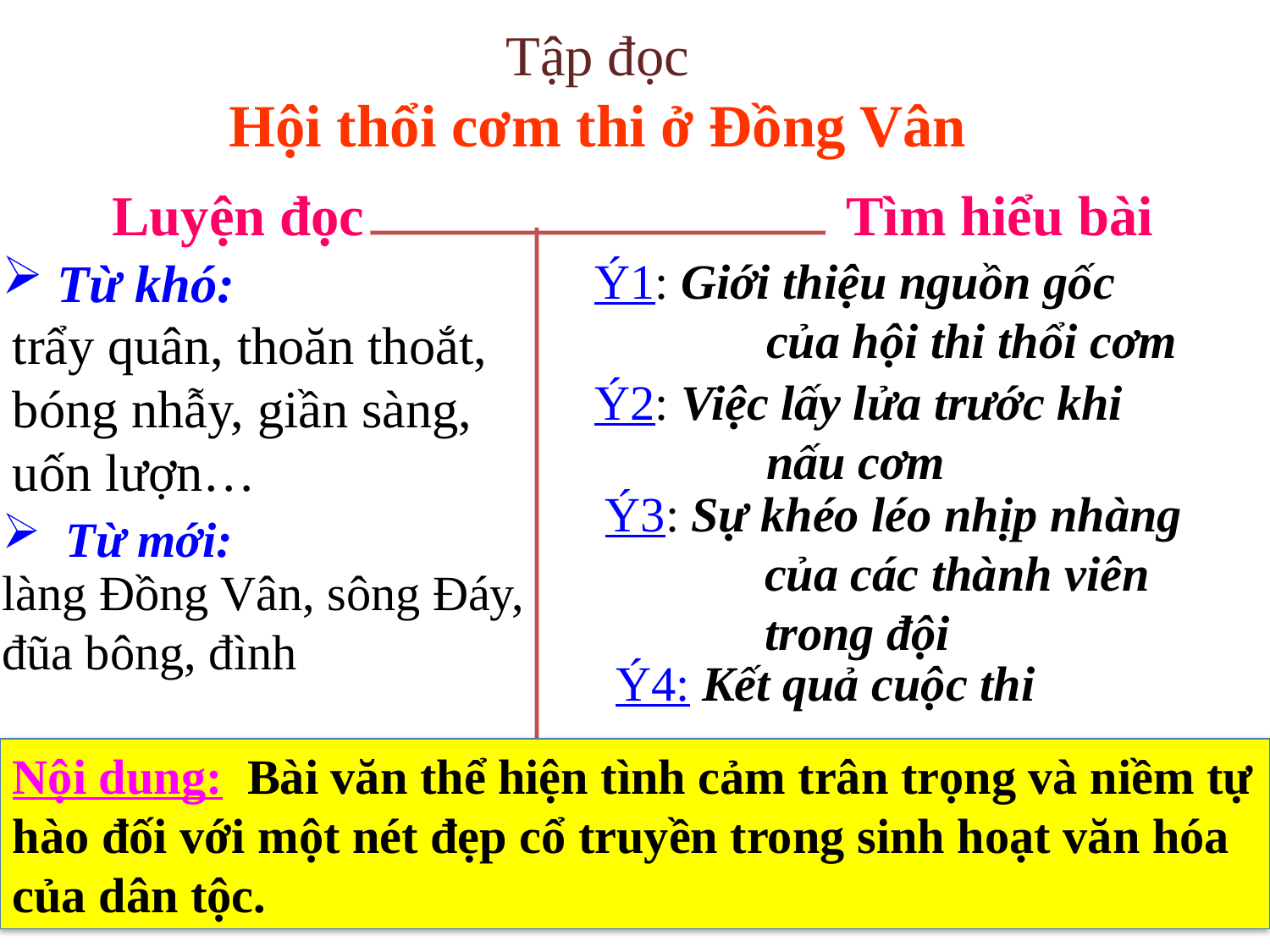

Tập đọc
Hội thổi cơm thi ở Đồng Vân
Luyện đọc
Tìm hiểu bài

 Từ khó:
Ý1: Giới thiệu nguồn gốc
              của hội thi thổi cơm

trẩy quân, thoăn thoắt, bóng nhẫy, giần sàng,
uốn lượn…
Ý2: Việc lấy lửa trước khi
              nấu cơm
Ý3: Sự khéo léo nhịp nhàng
             của các thành viên
             trong đội

  Từ mới:
làng Đồng Vân, sông Đáy,
đũa bông, đình
Ý4: Kết quả cuộc thi
Nội dung:  Bài văn thể hiện tình cảm trân trọng và niềm tự hào đối với một nét đẹp cổ truyền trong sinh hoạt văn hóa của dân tộc.